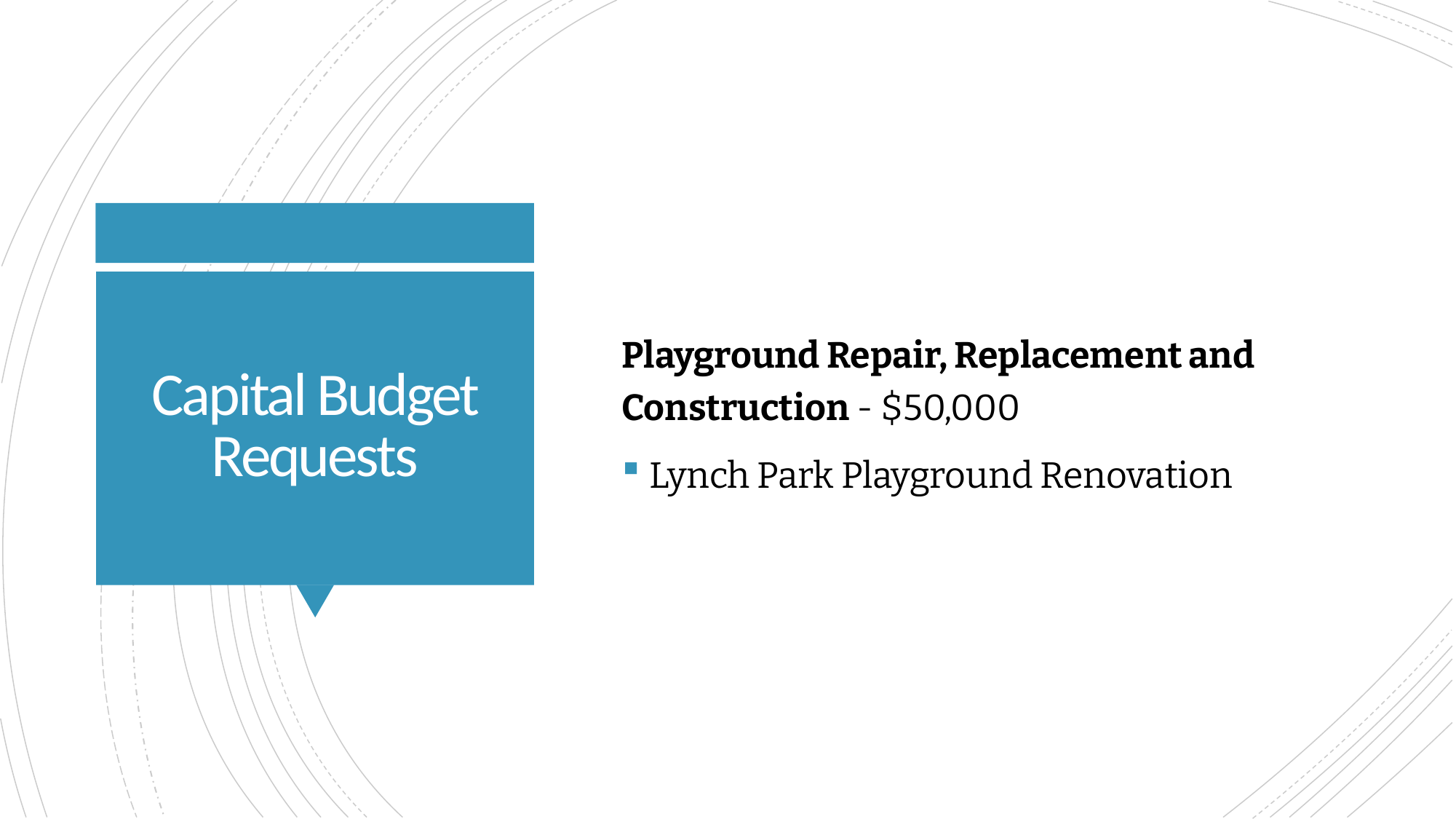

Playground Repair, Replacement and Construction - $50,000
Lynch Park Playground Renovation
# Capital Budget Requests